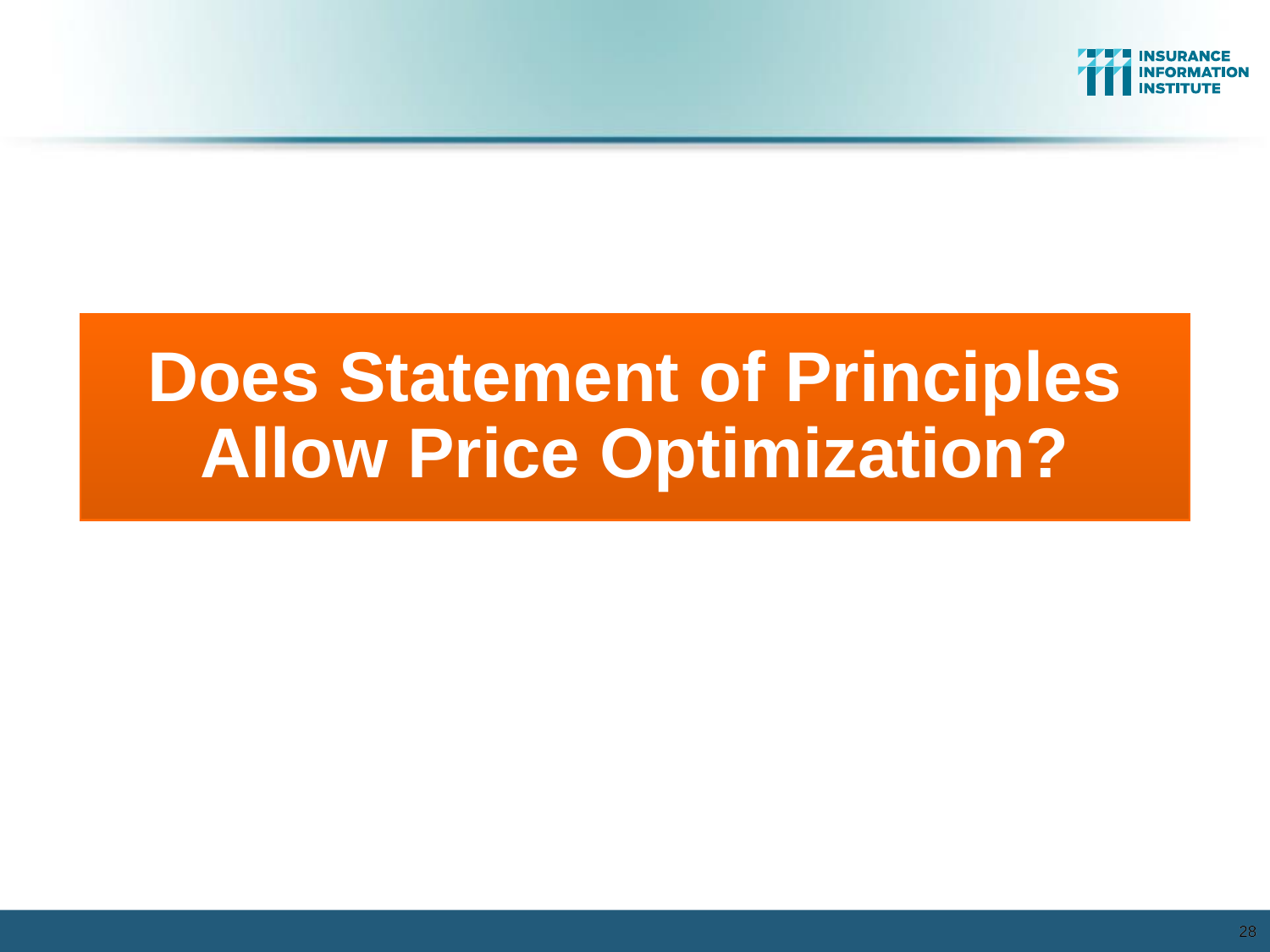

Does Statement of Principles Allow Price Optimization?

28
28